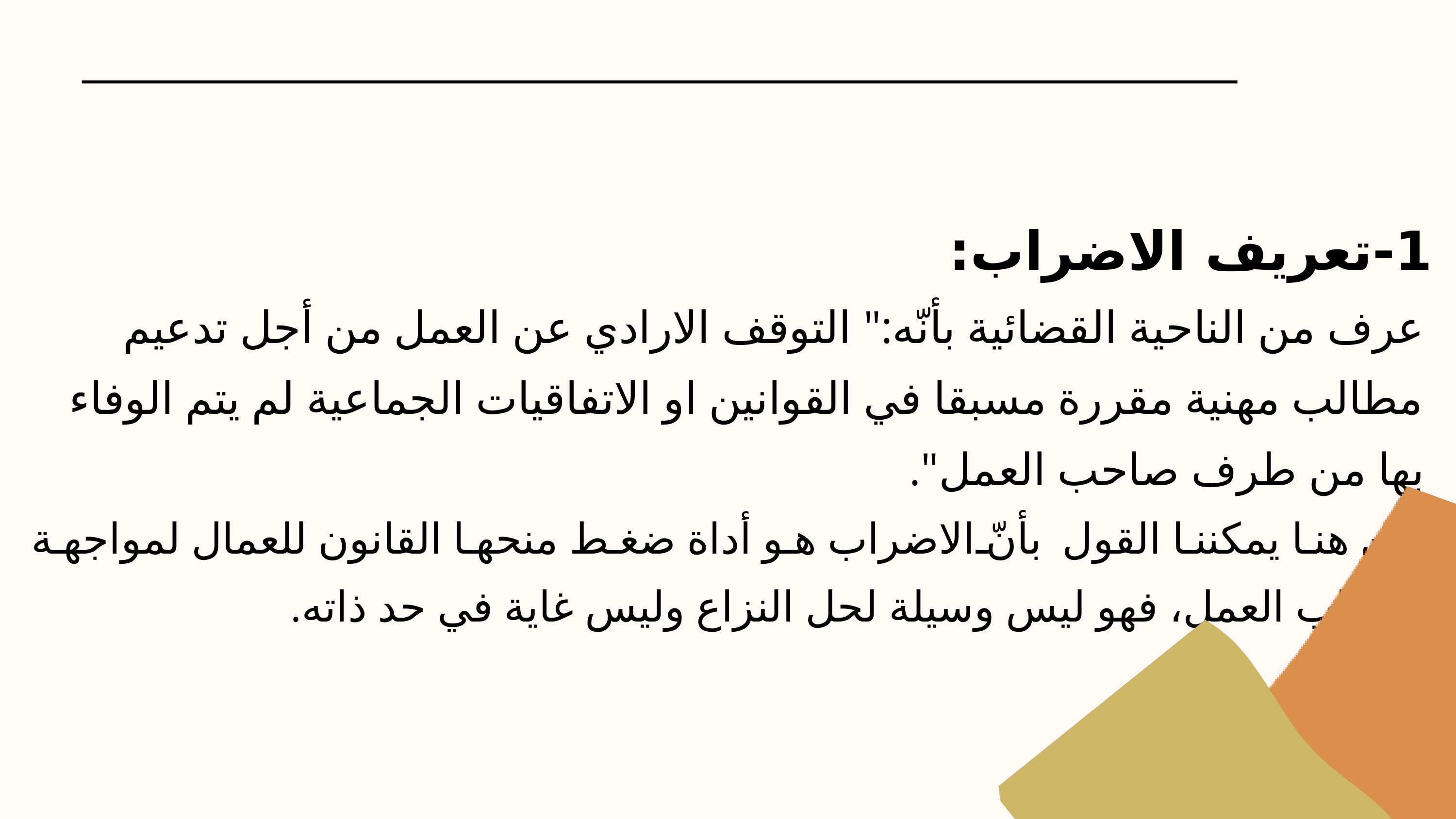

1-تعريف الاضراب:
عرف من الناحية القضائية بأنّه:" التوقف الارادي عن العمل من أجل تدعيم مطالب مهنية مقررة مسبقا في القوانين او الاتفاقيات الجماعية لم يتم الوفاء بها من طرف صاحب العمل".
من هنا يمكننا القول بأنّ الاضراب هو أداة ضغط منحها القانون للعمال لمواجهة أصحاب العمل، فهو ليس وسيلة لحل النزاع وليس غاية في حد ذاته.